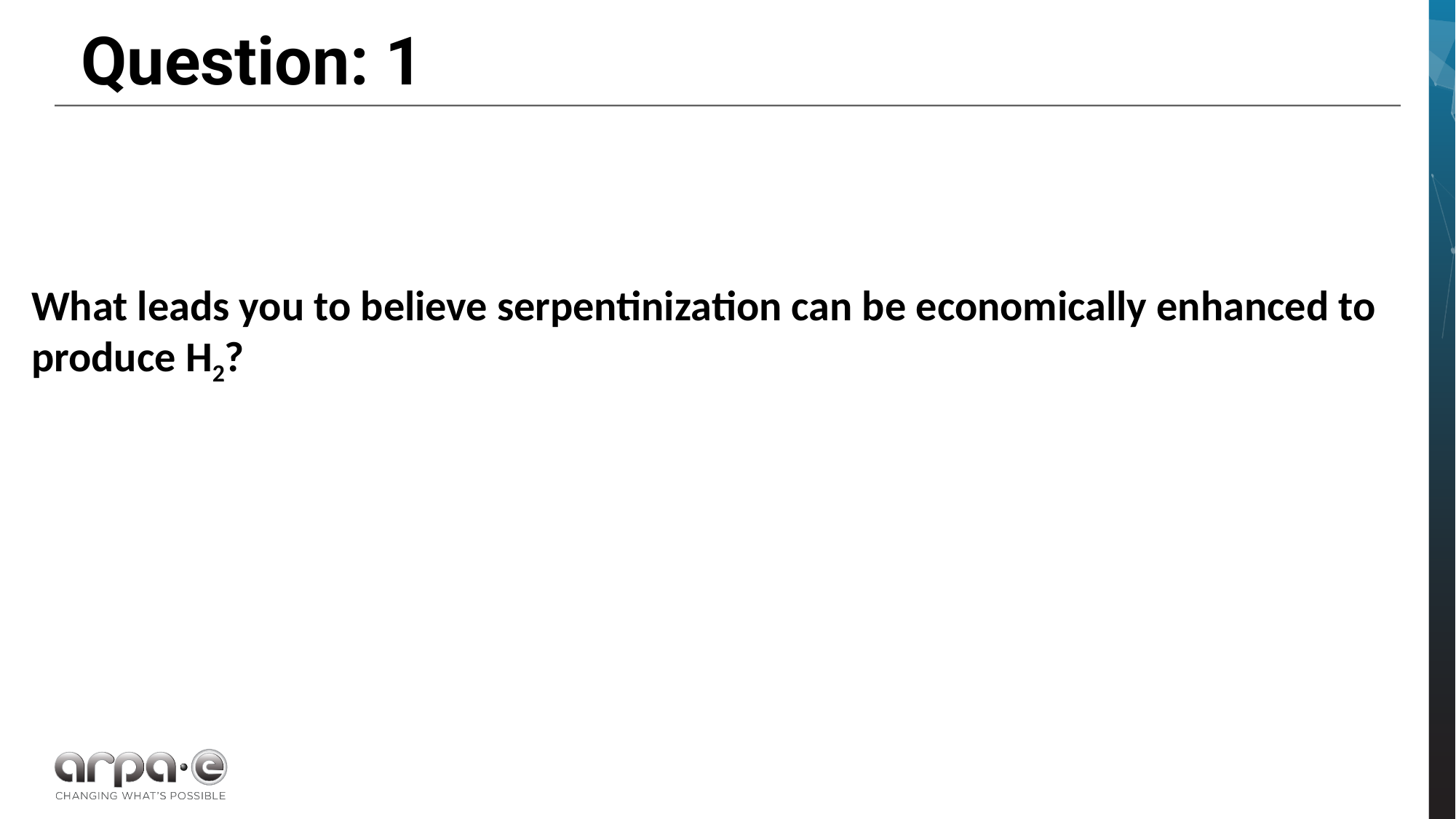

Question: 1
What leads you to believe serpentinization can be economically enhanced to produce H2?